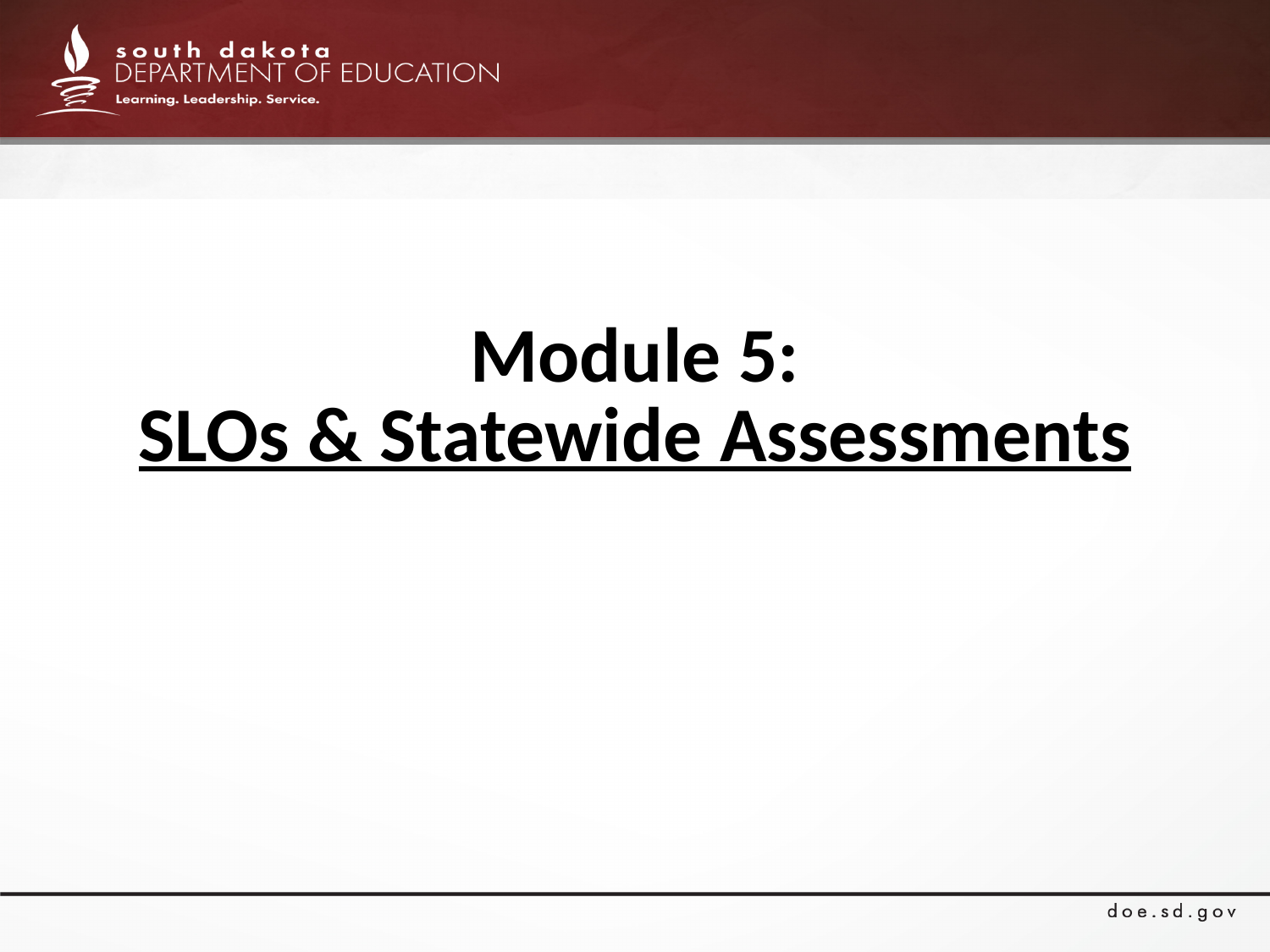

# Module 5: SLOs & Statewide Assessments